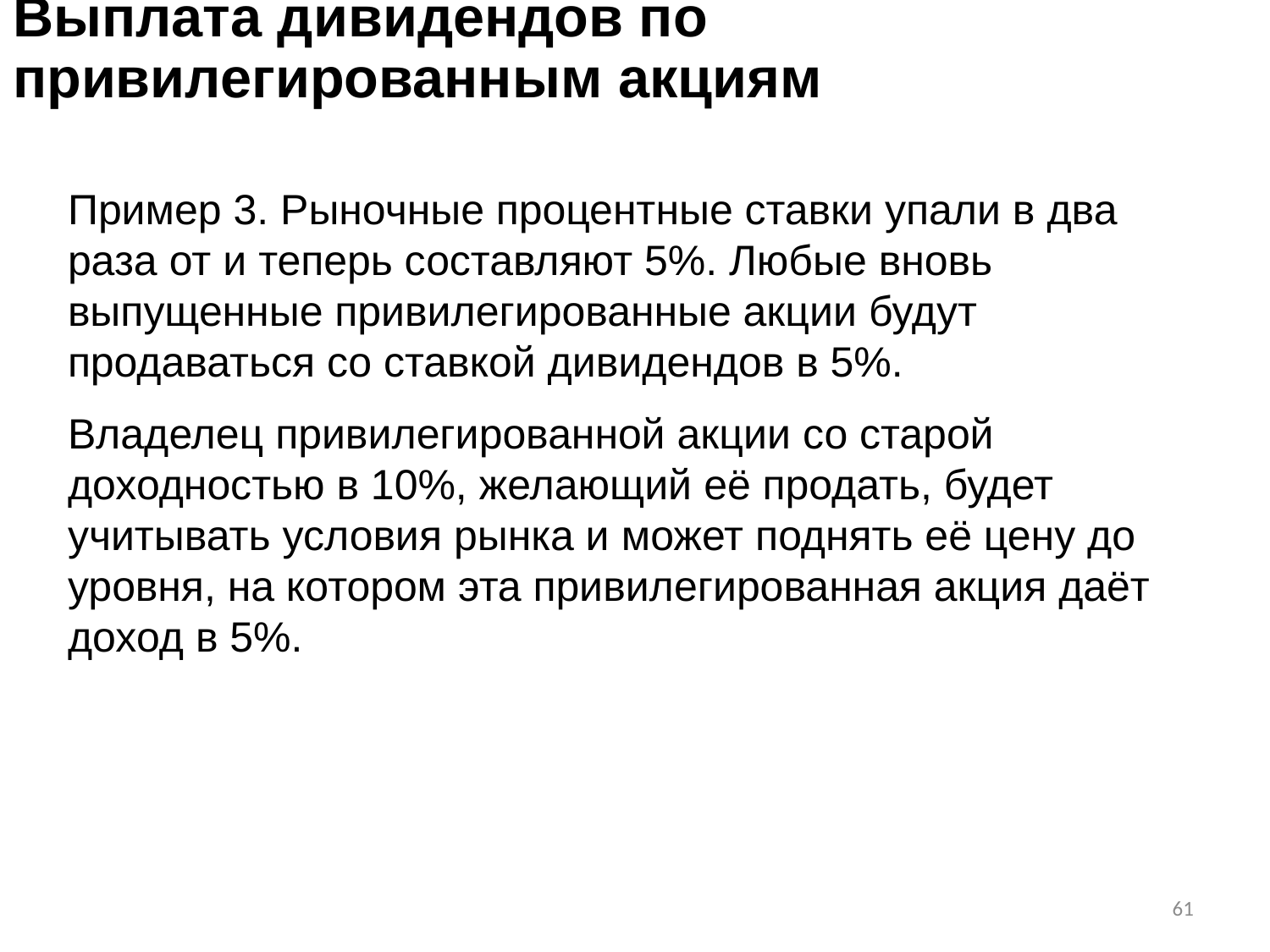

# Выплата дивидендов по привилегированным акциям
Пример 3. Рыночные процентные ставки упали в два раза от и теперь составляют 5%. Любые вновь выпущенные привилегированные акции будут продаваться со ставкой дивидендов в 5%.
Владелец привилегированной акции со старой доходностью в 10%, желающий её продать, будет учитывать условия рынка и может поднять её цену до уровня, на котором эта привилегированная акция даёт доход в 5%.
61